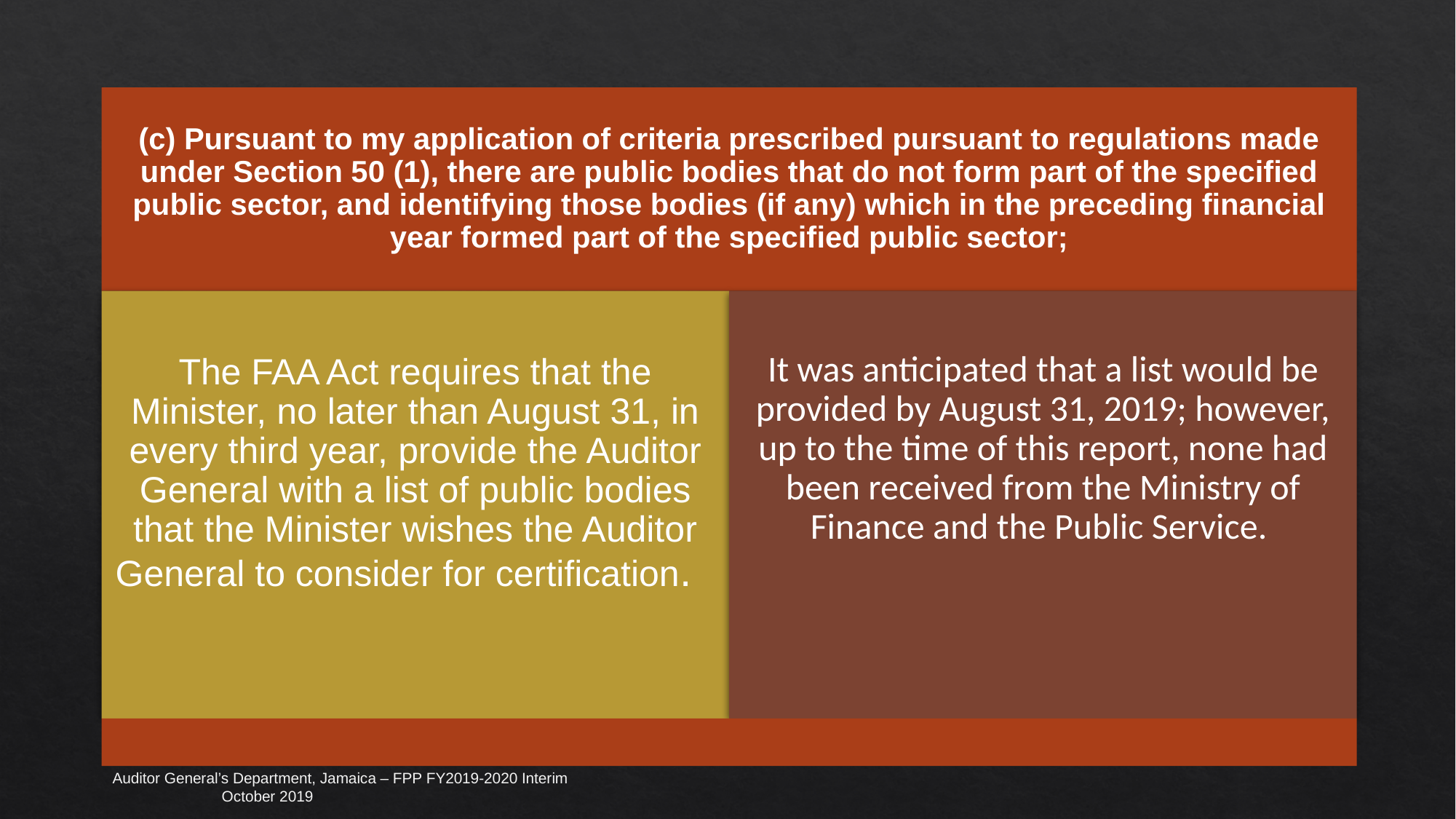

(c) Pursuant to my application of criteria prescribed pursuant to regulations made under Section 50 (1), there are public bodies that do not form part of the specified public sector, and identifying those bodies (if any) which in the preceding financial year formed part of the specified public sector;
The FAA Act requires that the Minister, no later than August 31, in every third year, provide the Auditor General with a list of public bodies that the Minister wishes the Auditor General to consider for certification.

It was anticipated that a list would be provided by August 31, 2019; however, up to the time of this report, none had been received from the Ministry of Finance and the Public Service.

Auditor General’s Department, Jamaica – FPP FY2019-2020 Interim					October 2019